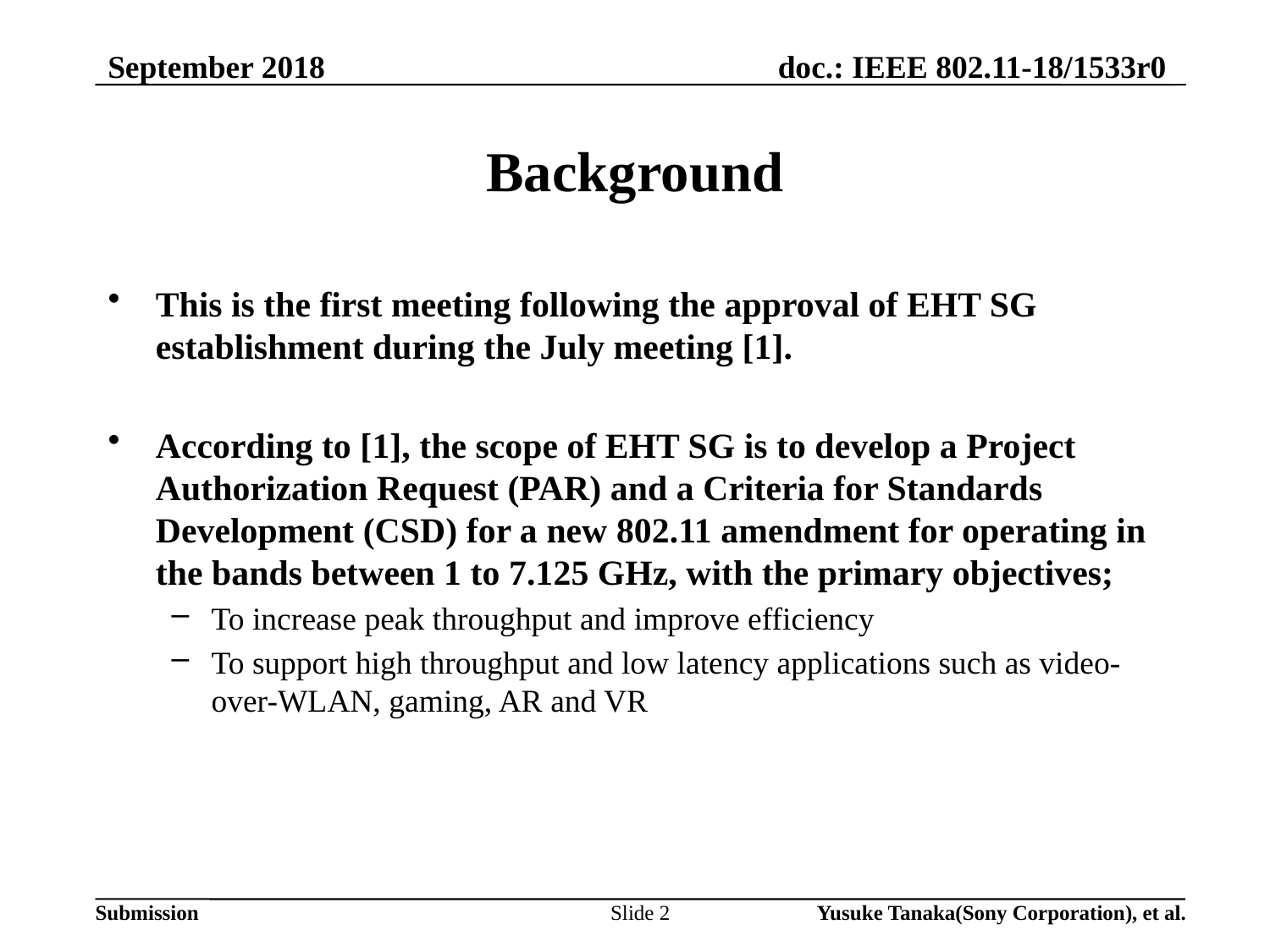

September 2018
# Background
This is the first meeting following the approval of EHT SG establishment during the July meeting [1].

According to [1], the scope of EHT SG is to develop a Project Authorization Request (PAR) and a Criteria for Standards Development (CSD) for a new 802.11 amendment for operating in the bands between 1 to 7.125 GHz, with the primary objectives;
To increase peak throughput and improve efficiency
To support high throughput and low latency applications such as video-over-WLAN, gaming, AR and VR
Slide 2
Yusuke Tanaka(Sony Corporation), et al.